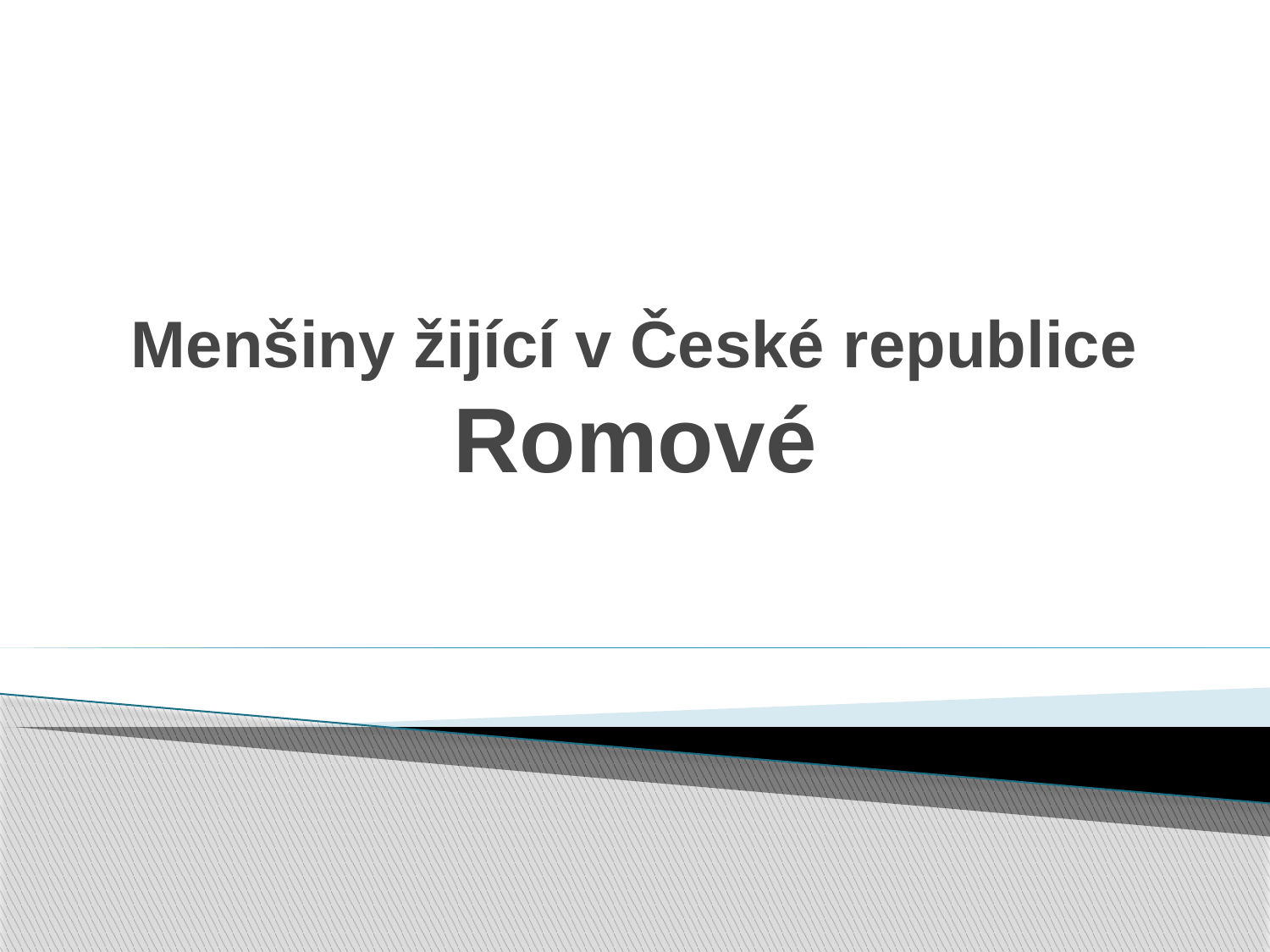

# Menšiny žijící v České republice Romové